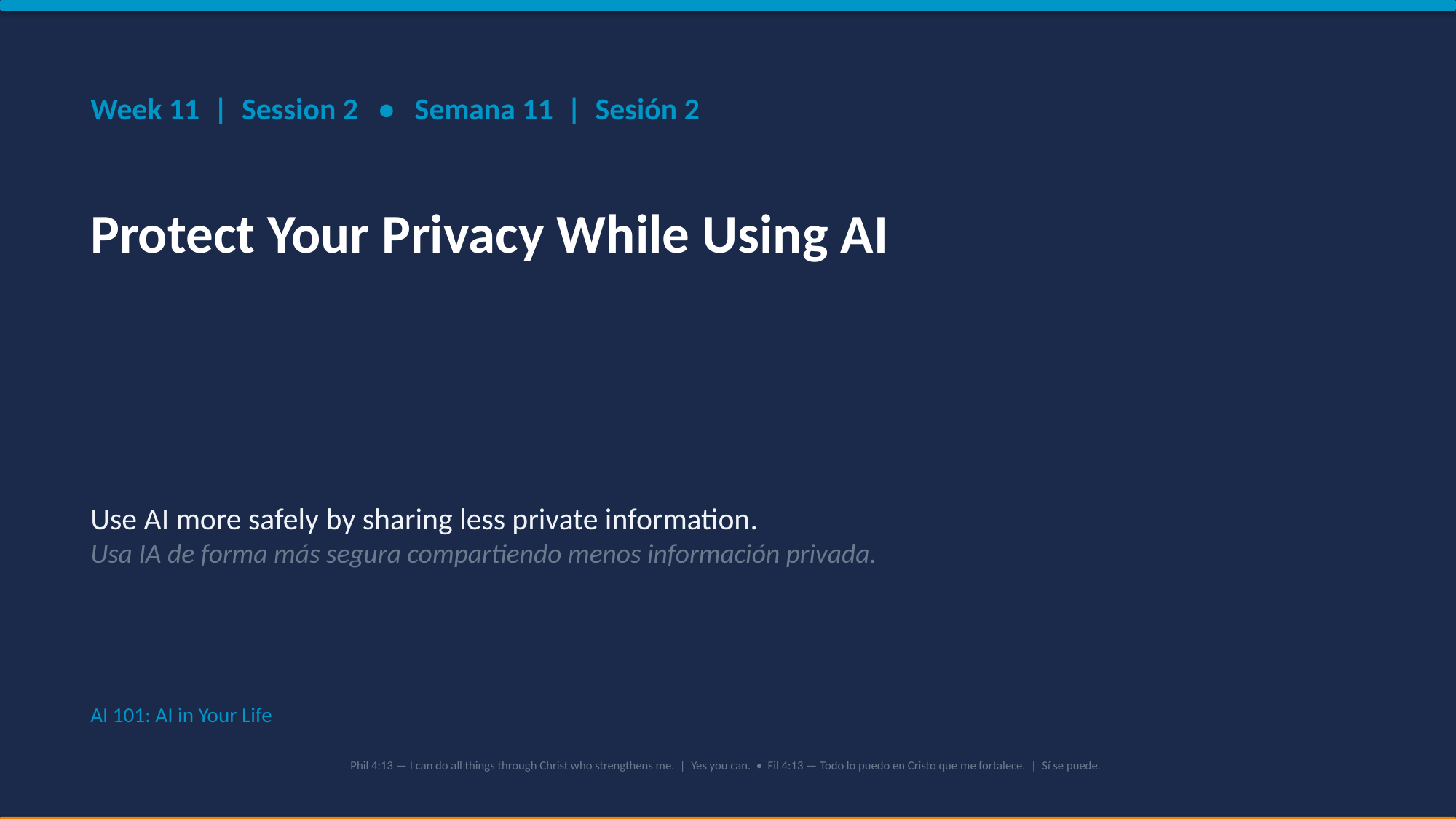

Week 11  |  Session 2   •   Semana 11  |  Sesión 2
Protect Your Privacy While Using AI
Use AI more safely by sharing less private information.
Usa IA de forma más segura compartiendo menos información privada.
AI 101: AI in Your Life
Phil 4:13 — I can do all things through Christ who strengthens me.  |  Yes you can.  •  Fil 4:13 — Todo lo puedo en Cristo que me fortalece.  |  Sí se puede.